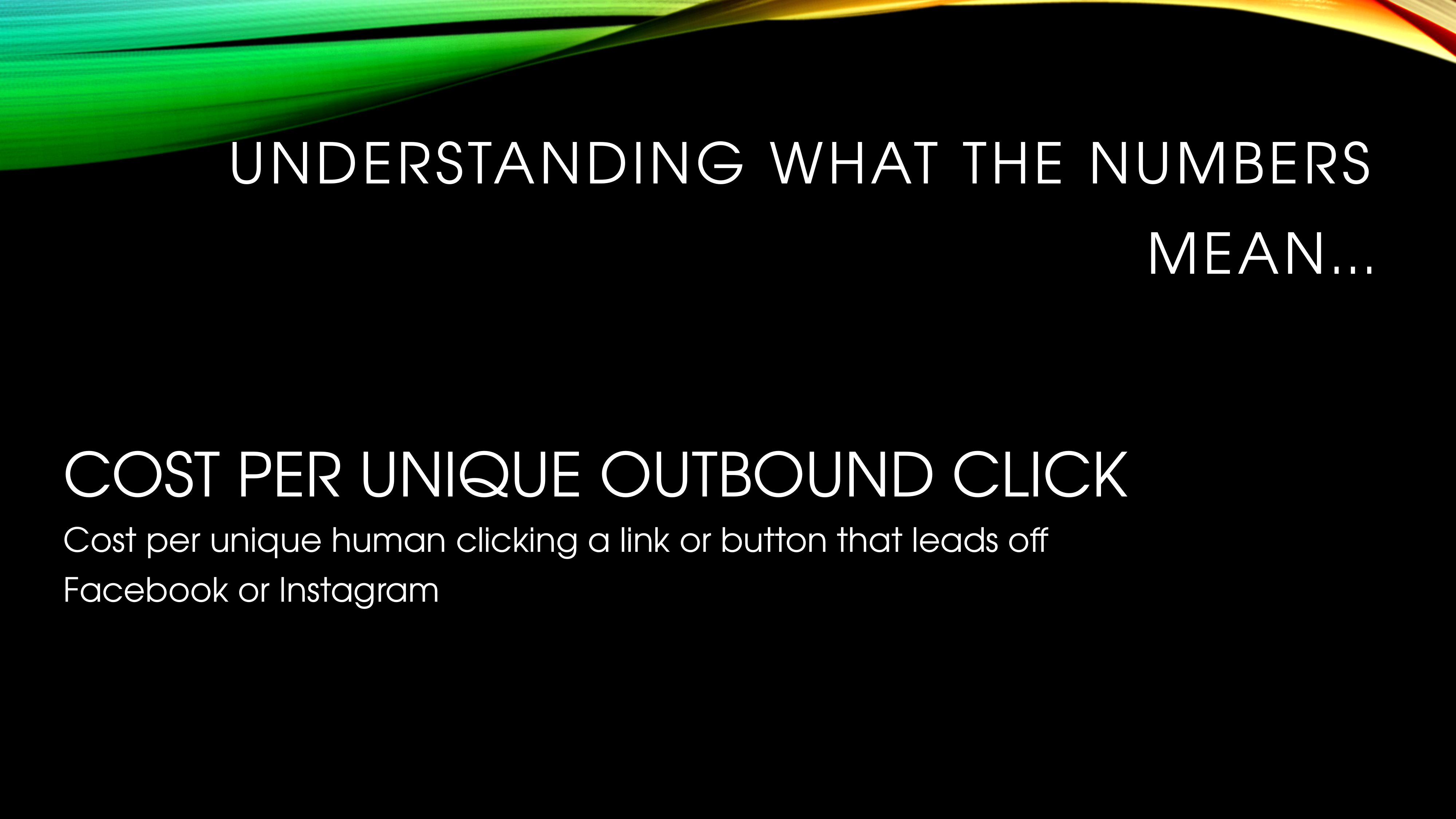

UNDERSTANDING WHAT THE NUMBERS MEAN…
COST PER UNIQUE OUTBOUND CLICK
Cost per unique human clicking a link or button that leads off Facebook or Instagram